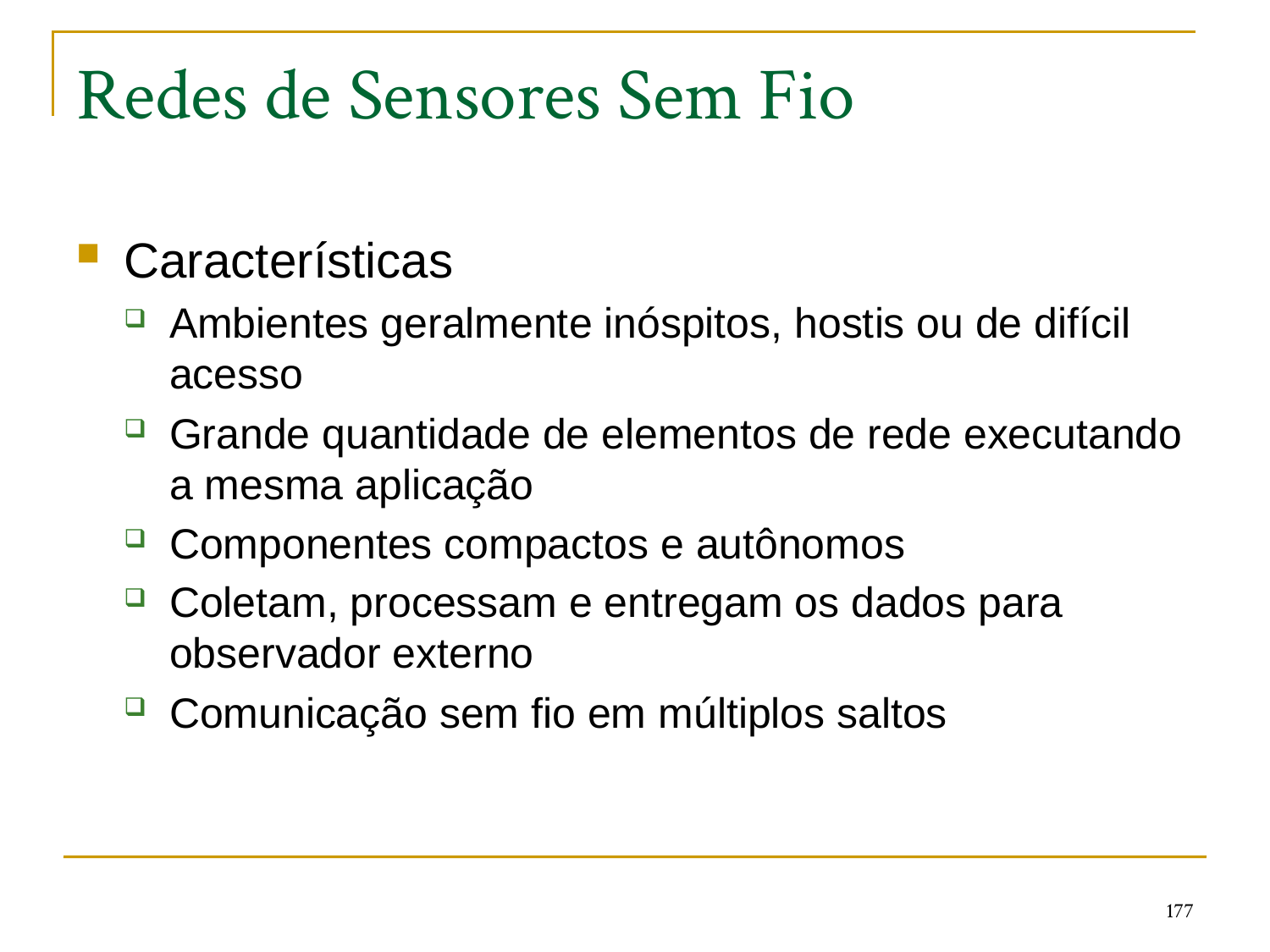

# Redes de Sensores Sem Fio
Características
Ambientes geralmente inóspitos, hostis ou de difícil acesso
Grande quantidade de elementos de rede executando a mesma aplicação
Componentes compactos e autônomos
Coletam, processam e entregam os dados para observador externo
Comunicação sem fio em múltiplos saltos

177